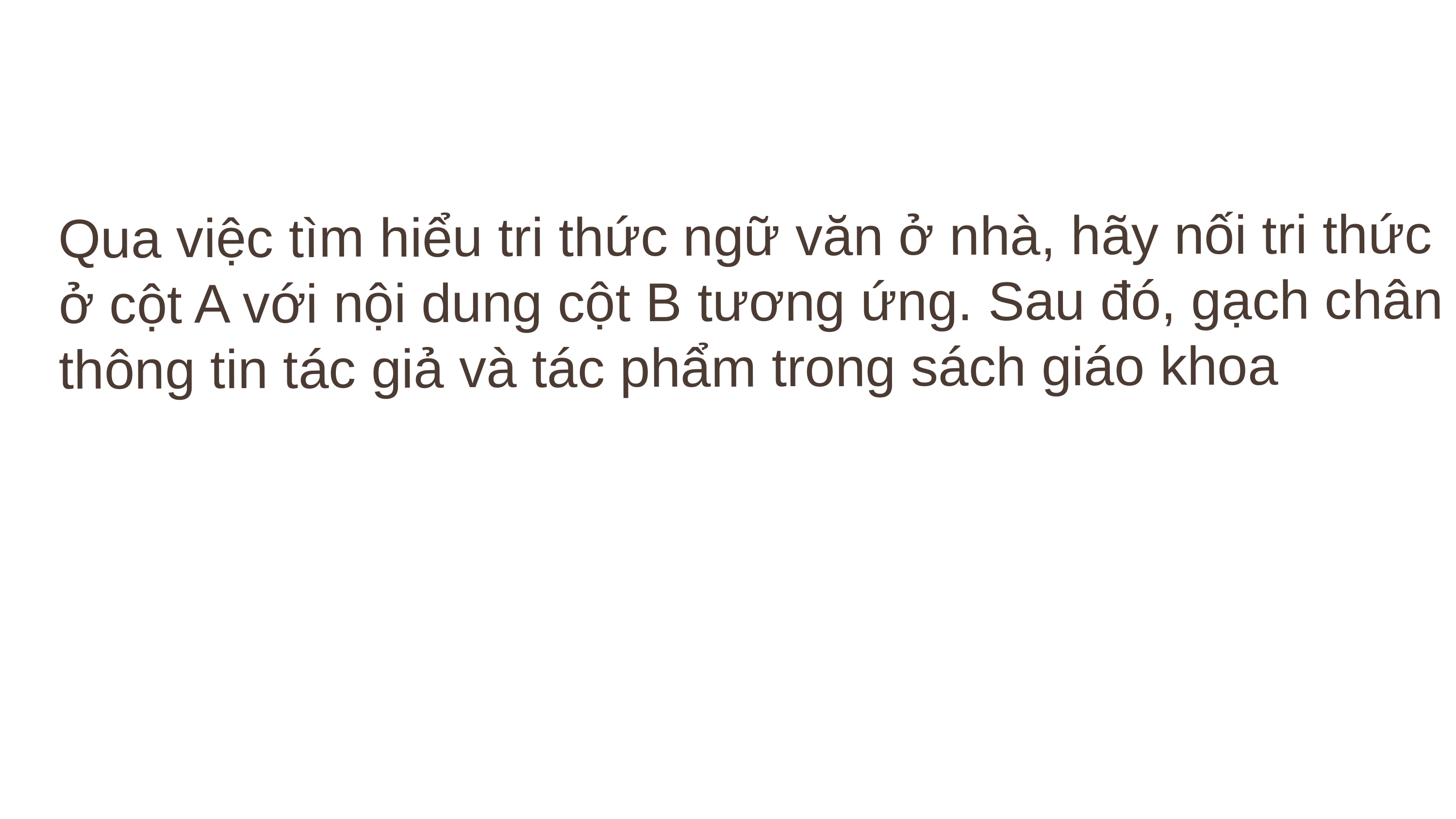

Qua việc tìm hiểu tri thức ngữ văn ở nhà, hãy nối tri thức ở cột A với nội dung cột B tương ứng. Sau đó, gạch chân thông tin tác giả và tác phẩm trong sách giáo khoa